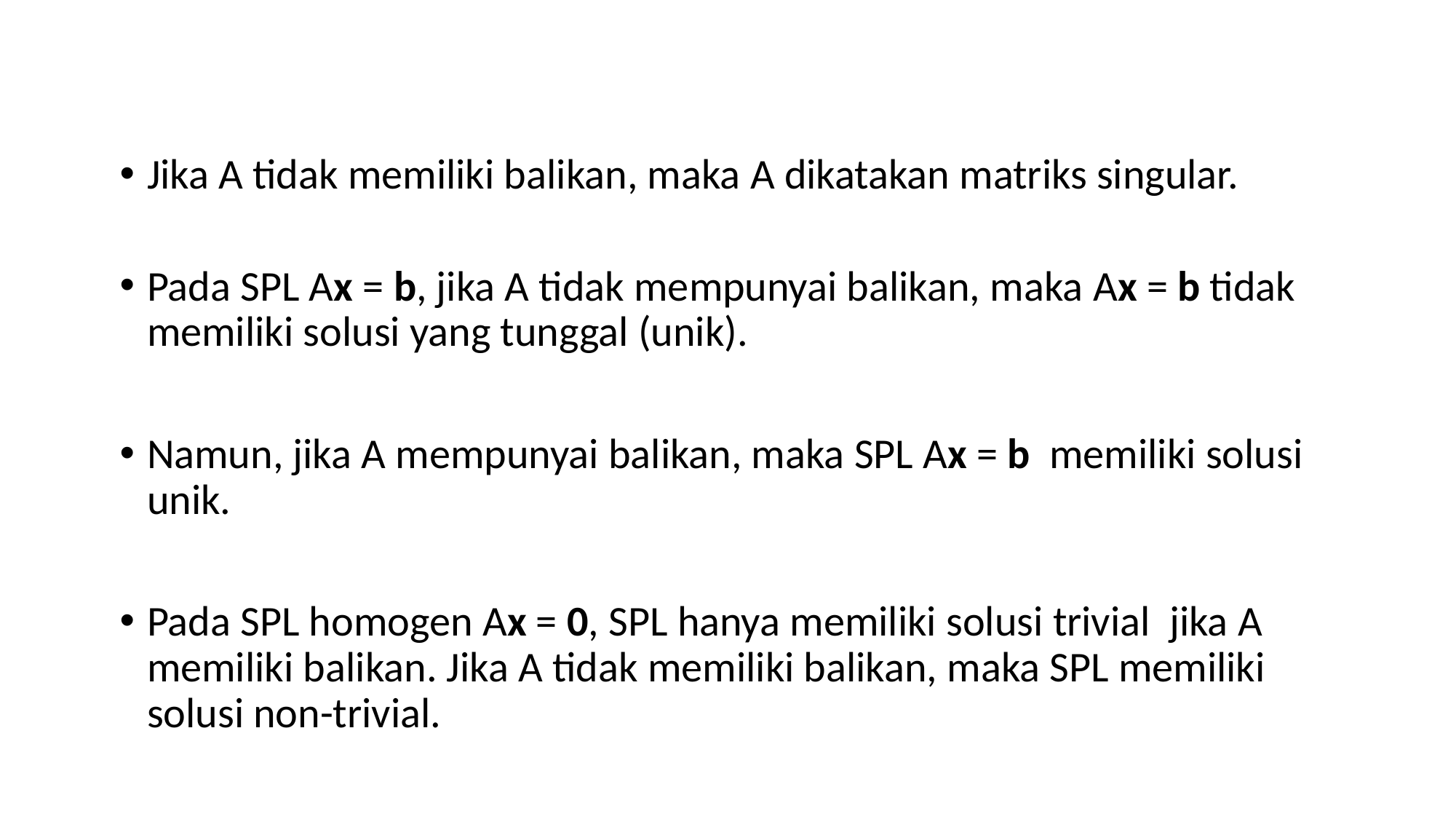

Jika A tidak memiliki balikan, maka A dikatakan matriks singular.
Pada SPL Ax = b, jika A tidak mempunyai balikan, maka Ax = b tidak memiliki solusi yang tunggal (unik).

Namun, jika A mempunyai balikan, maka SPL Ax = b  memiliki solusi unik.

Pada SPL homogen Ax = 0, SPL hanya memiliki solusi trivial  jika A memiliki balikan. Jika A tidak memiliki balikan, maka SPL memiliki solusi non-trivial.